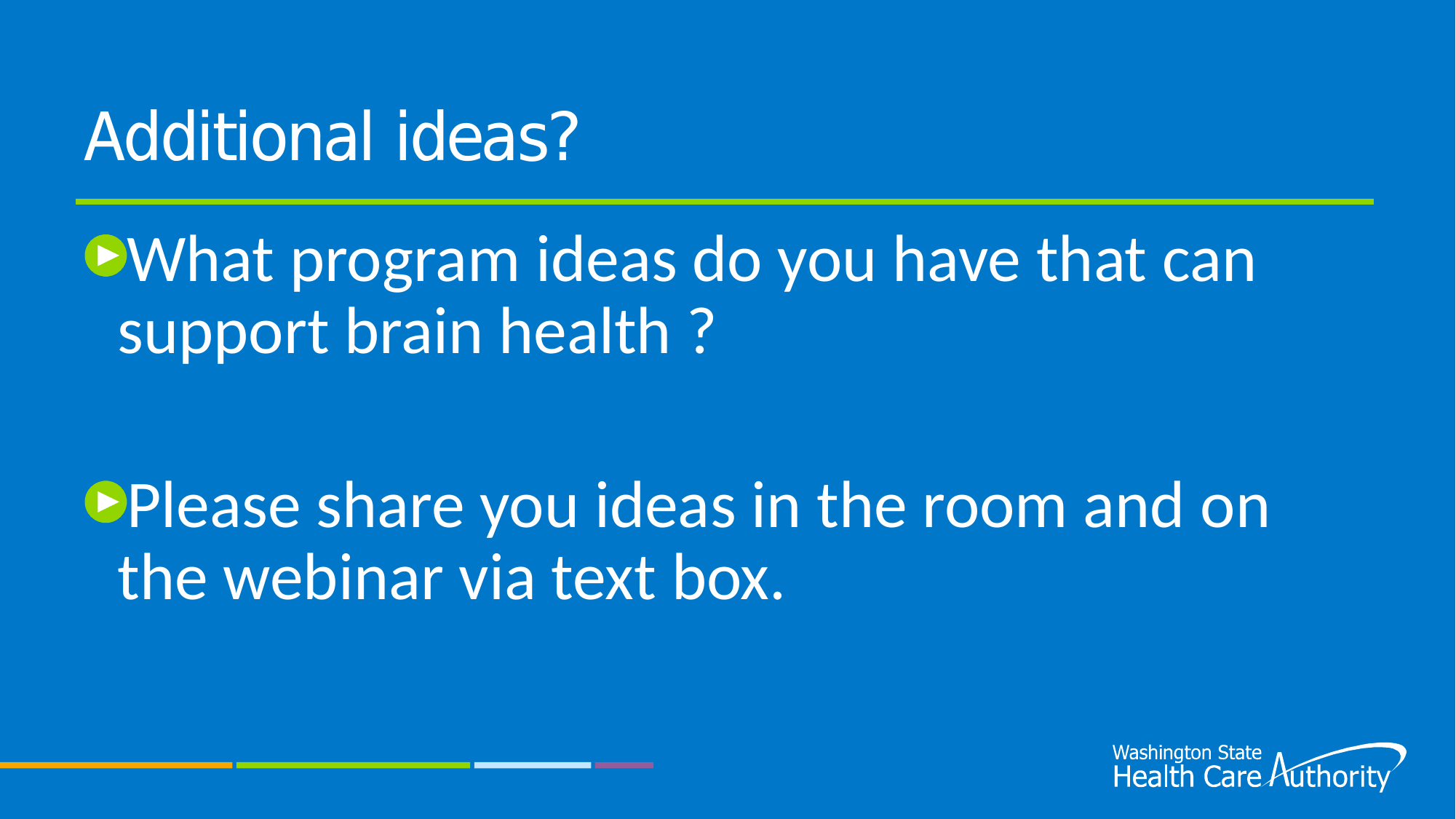

# Additional ideas?
What program ideas do you have that can support brain health ?

Please share you ideas in the room and on the webinar via text box.